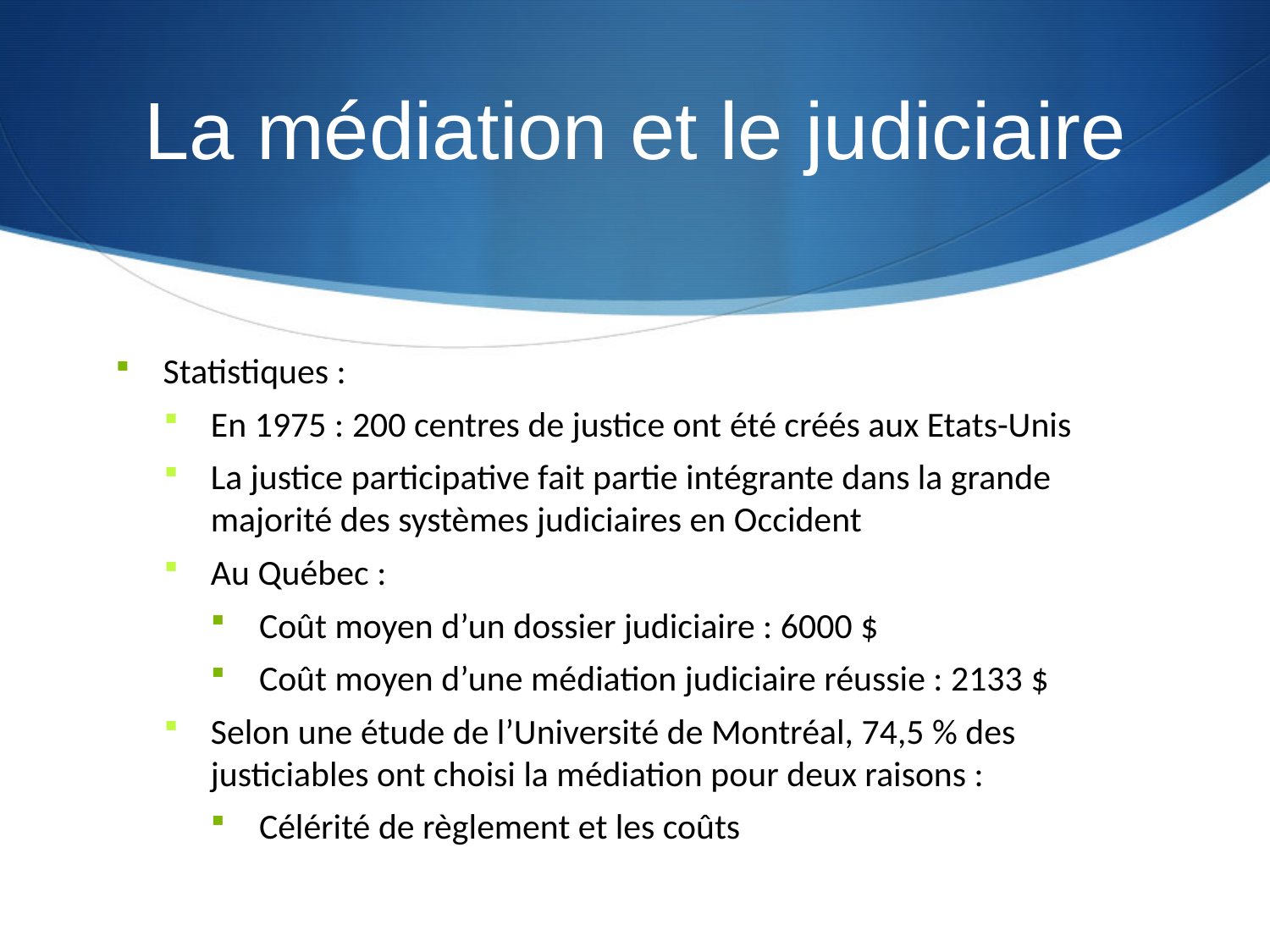

# La médiation et le judiciaire
Statistiques :
En 1975 : 200 centres de justice ont été créés aux Etats-Unis
La justice participative fait partie intégrante dans la grande majorité des systèmes judiciaires en Occident
Au Québec :
Coût moyen d’un dossier judiciaire : 6000 $
Coût moyen d’une médiation judiciaire réussie : 2133 $
Selon une étude de l’Université de Montréal, 74,5 % des justiciables ont choisi la médiation pour deux raisons :
Célérité de règlement et les coûts